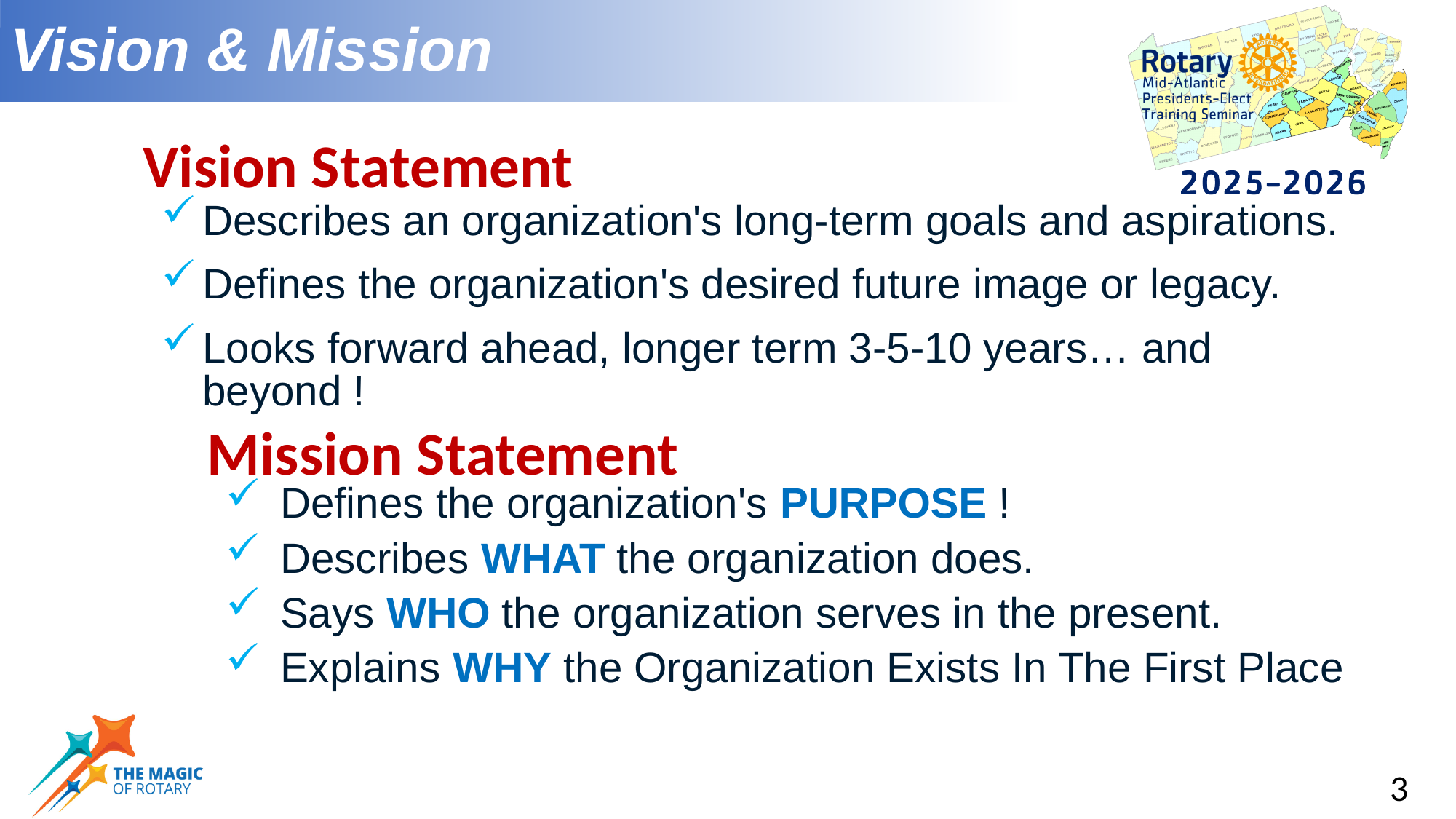

Vision & Mission
Vision Statement
Describes an organization's long-term goals and aspirations.
Defines the organization's desired future image or legacy.
Looks forward ahead, longer term 3-5-10 years… and beyond !
Mission Statement
Defines the organization's PURPOSE !
Describes WHAT the organization does.
Says WHO the organization serves in the present.
Explains WHY the Organization Exists In The First Place